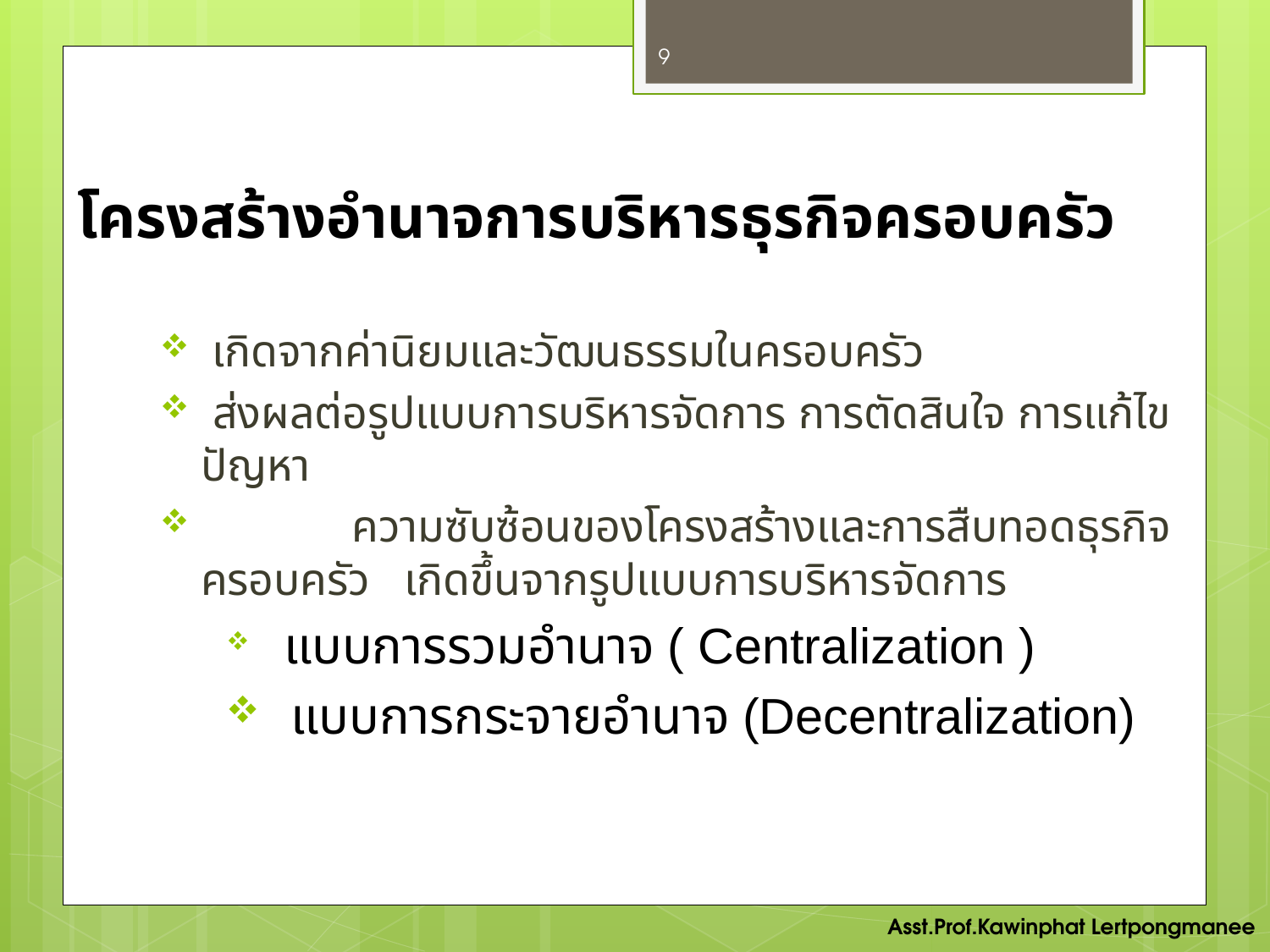

9
# โครงสร้างอำนาจการบริหารธุรกิจครอบครัว
 เกิดจากค่านิยมและวัฒนธรรมในครอบครัว
 ส่งผลต่อรูปแบบการบริหารจัดการ การตัดสินใจ การแก้ไขปัญหา
 ความซับซ้อนของโครงสร้างและการสืบทอดธุรกิจครอบครัว   เกิดขึ้นจากรูปแบบการบริหารจัดการ
 แบบการรวมอำนาจ ( Centralization )
 แบบการกระจายอำนาจ (Decentralization)

Asst.Prof.Kawinphat Lertpongmanee